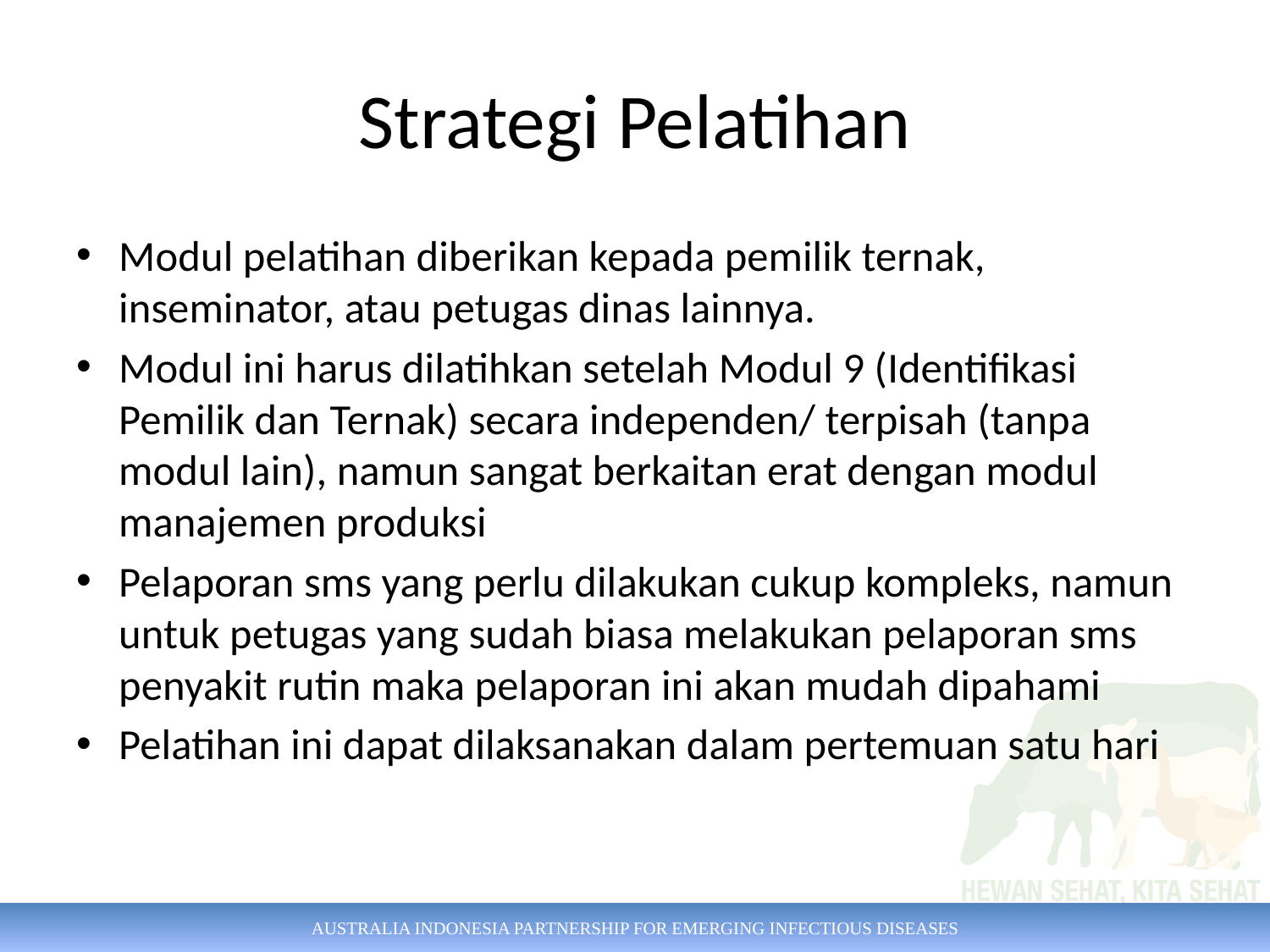

# Strategi Pelatihan
Modul pelatihan diberikan kepada pemilik ternak, inseminator, atau petugas dinas lainnya.
Modul ini harus dilatihkan setelah Modul 9 (Identifikasi Pemilik dan Ternak) secara independen/ terpisah (tanpa modul lain), namun sangat berkaitan erat dengan modul manajemen produksi
Pelaporan sms yang perlu dilakukan cukup kompleks, namun untuk petugas yang sudah biasa melakukan pelaporan sms penyakit rutin maka pelaporan ini akan mudah dipahami
Pelatihan ini dapat dilaksanakan dalam pertemuan satu hari